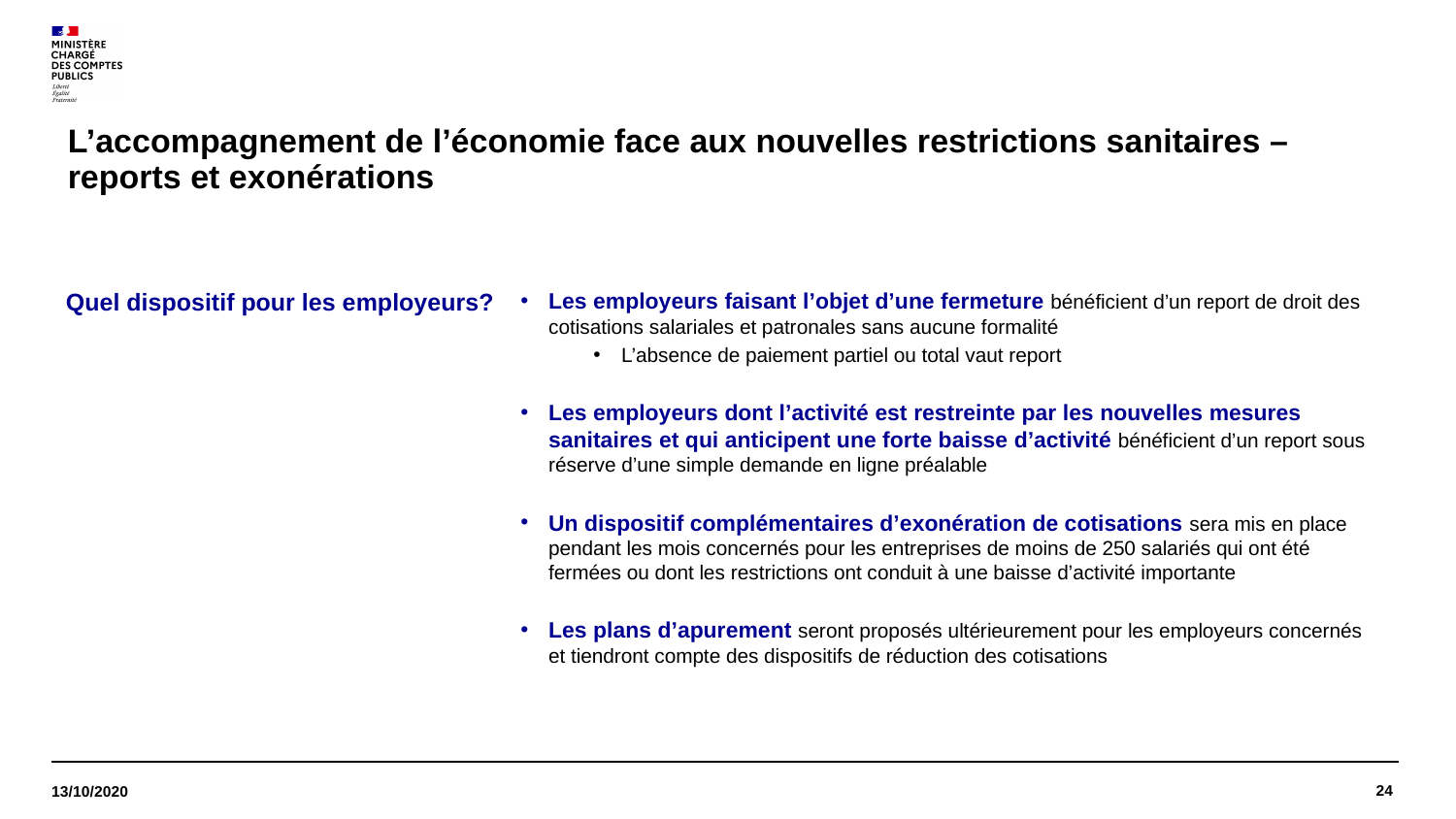

# L’accompagnement de l’économie face aux nouvelles restrictions sanitaires – reports et exonérations
Quel dispositif pour les employeurs?
Les employeurs faisant l’objet d’une fermeture bénéficient d’un report de droit des cotisations salariales et patronales sans aucune formalité
L’absence de paiement partiel ou total vaut report

Les employeurs dont l’activité est restreinte par les nouvelles mesures sanitaires et qui anticipent une forte baisse d’activité bénéficient d’un report sous réserve d’une simple demande en ligne préalable

Un dispositif complémentaires d’exonération de cotisations sera mis en place pendant les mois concernés pour les entreprises de moins de 250 salariés qui ont été fermées ou dont les restrictions ont conduit à une baisse d’activité importante

Les plans d’apurement seront proposés ultérieurement pour les employeurs concernés et tiendront compte des dispositifs de réduction des cotisations
24
13/10/2020